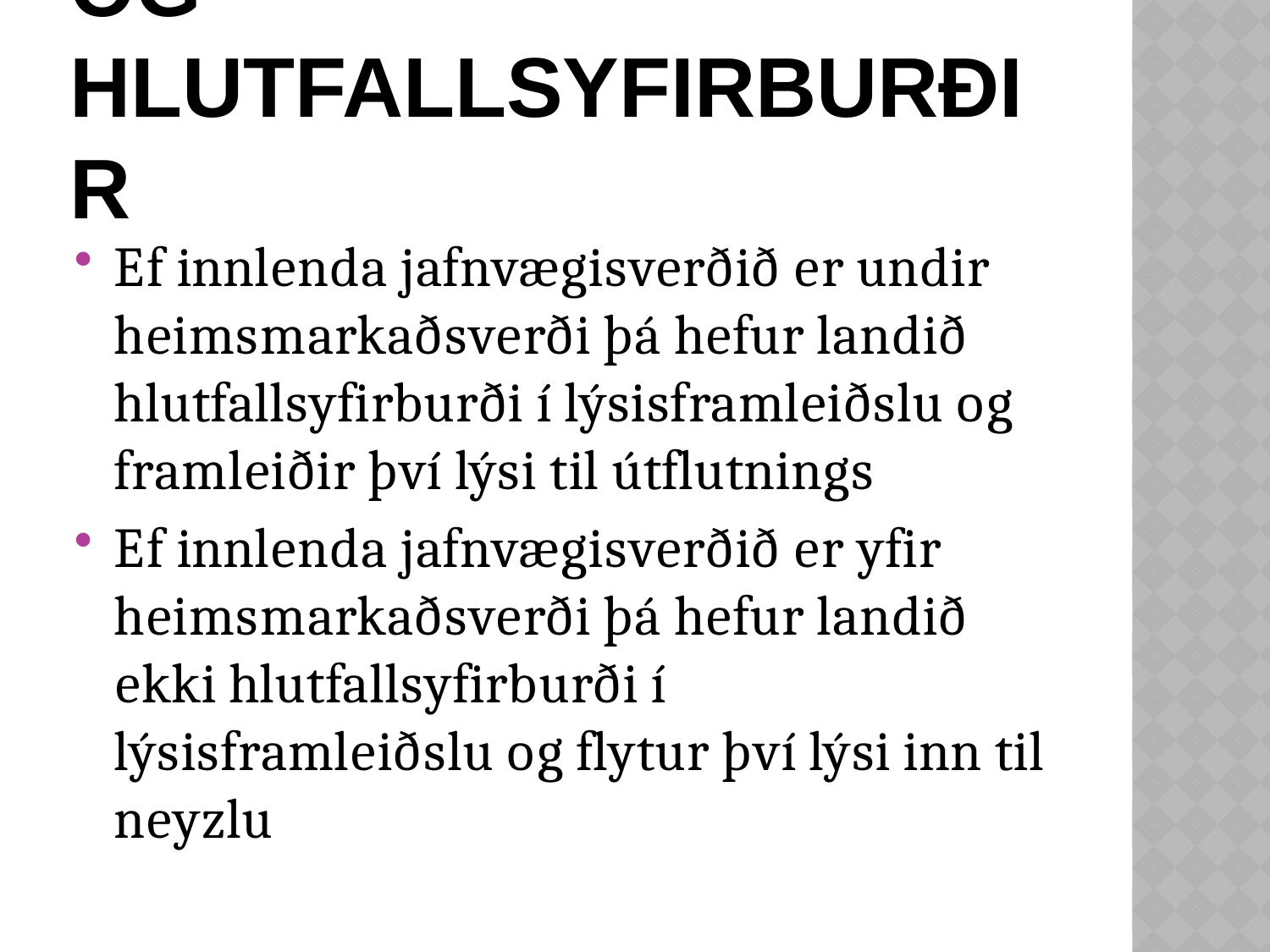

# Heimsmarkaðsverð og hlutfallsyfirburðir
Ef innlenda jafnvægisverðið er undir heimsmarkaðsverði þá hefur landið hlutfallsyfirburði í lýsisframleiðslu og framleiðir því lýsi til útflutnings
Ef innlenda jafnvægisverðið er yfir heimsmarkaðsverði þá hefur landið ekki hlutfallsyfirburði í lýsisframleiðslu og flytur því lýsi inn til neyzlu